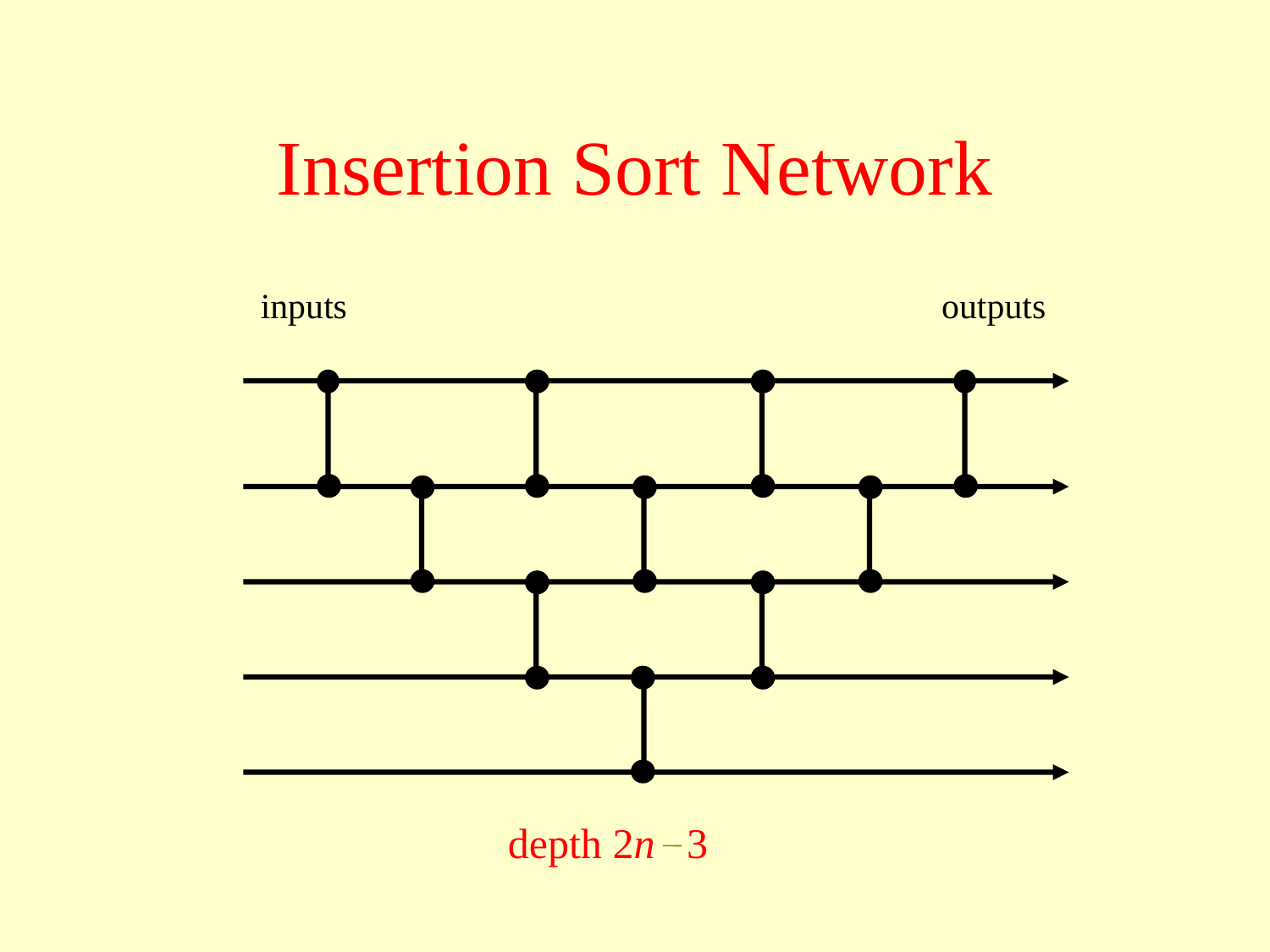

# Insertion Sort Network
inputs
outputs

depth 2n   3